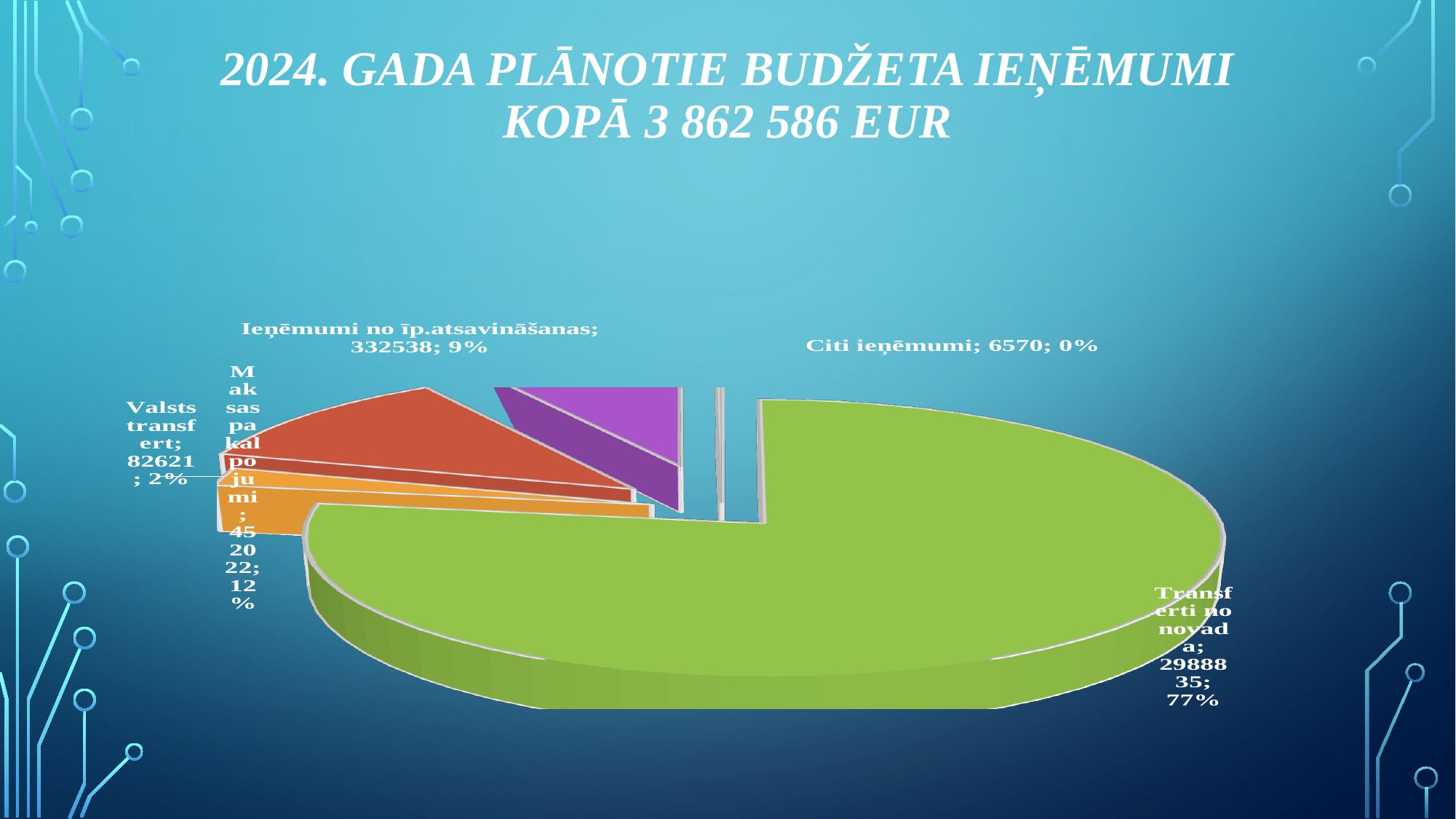

# 2024. gada plānotie budžeta ieņēmumi Kopā 3 862 586 EUR

[unsupported chart]